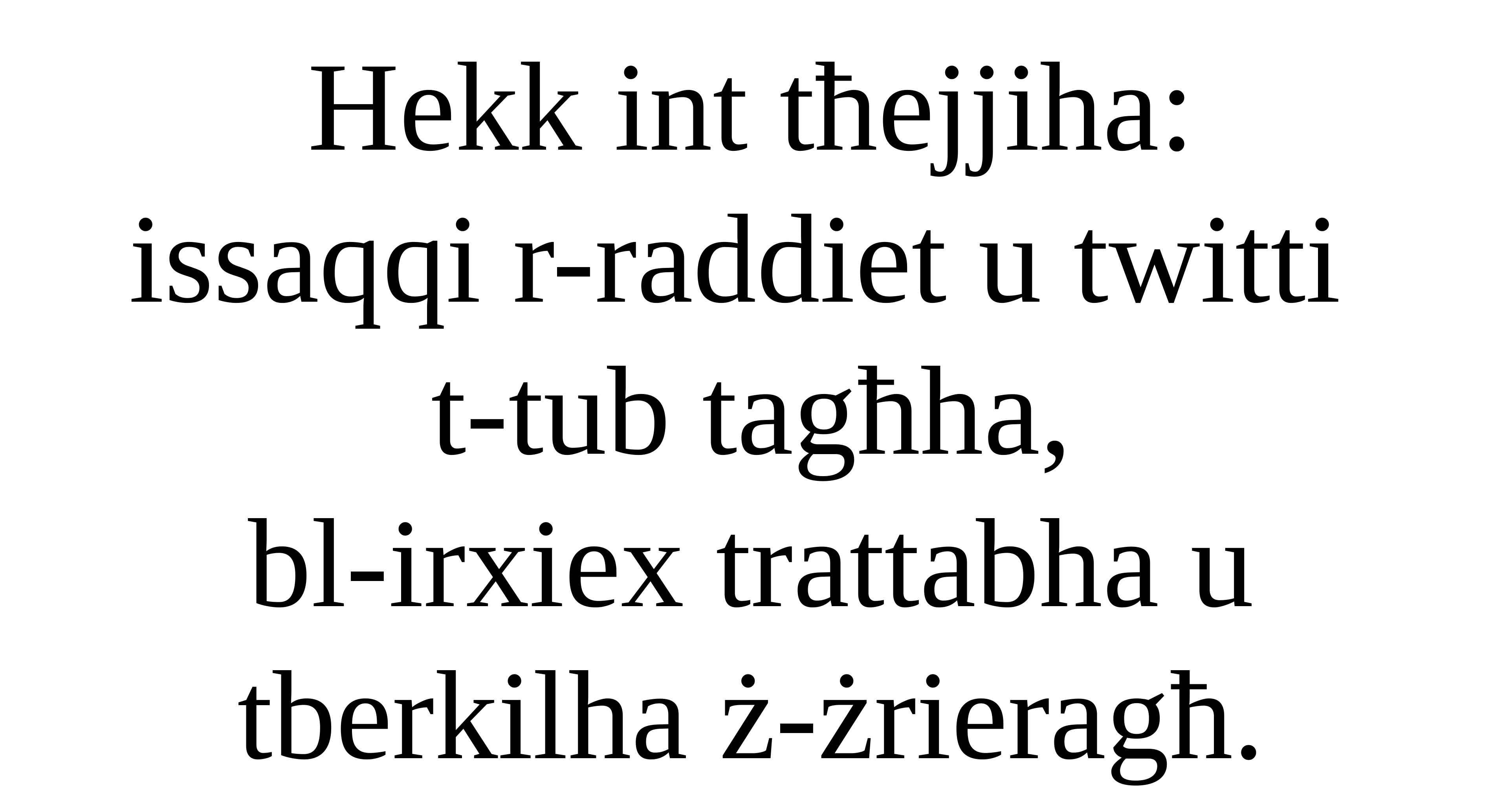

Hekk int tħejjiha:
issaqqi r-raddiet u twitti
t-tub tagħha,
bl-irxiex trattabha u tberkilha ż-żrieragħ.